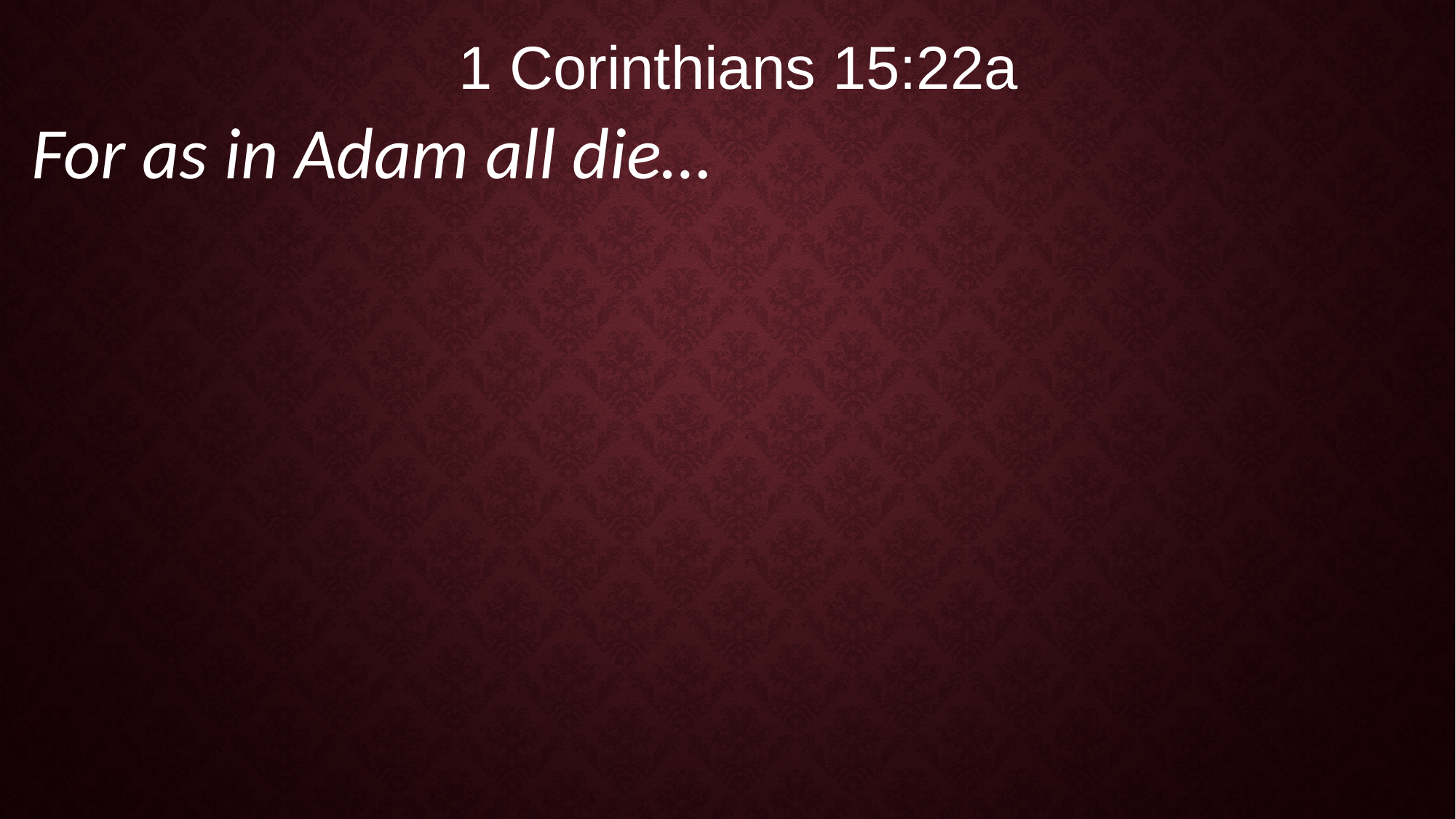

1 Corinthians 15:22a
For as in Adam all die…